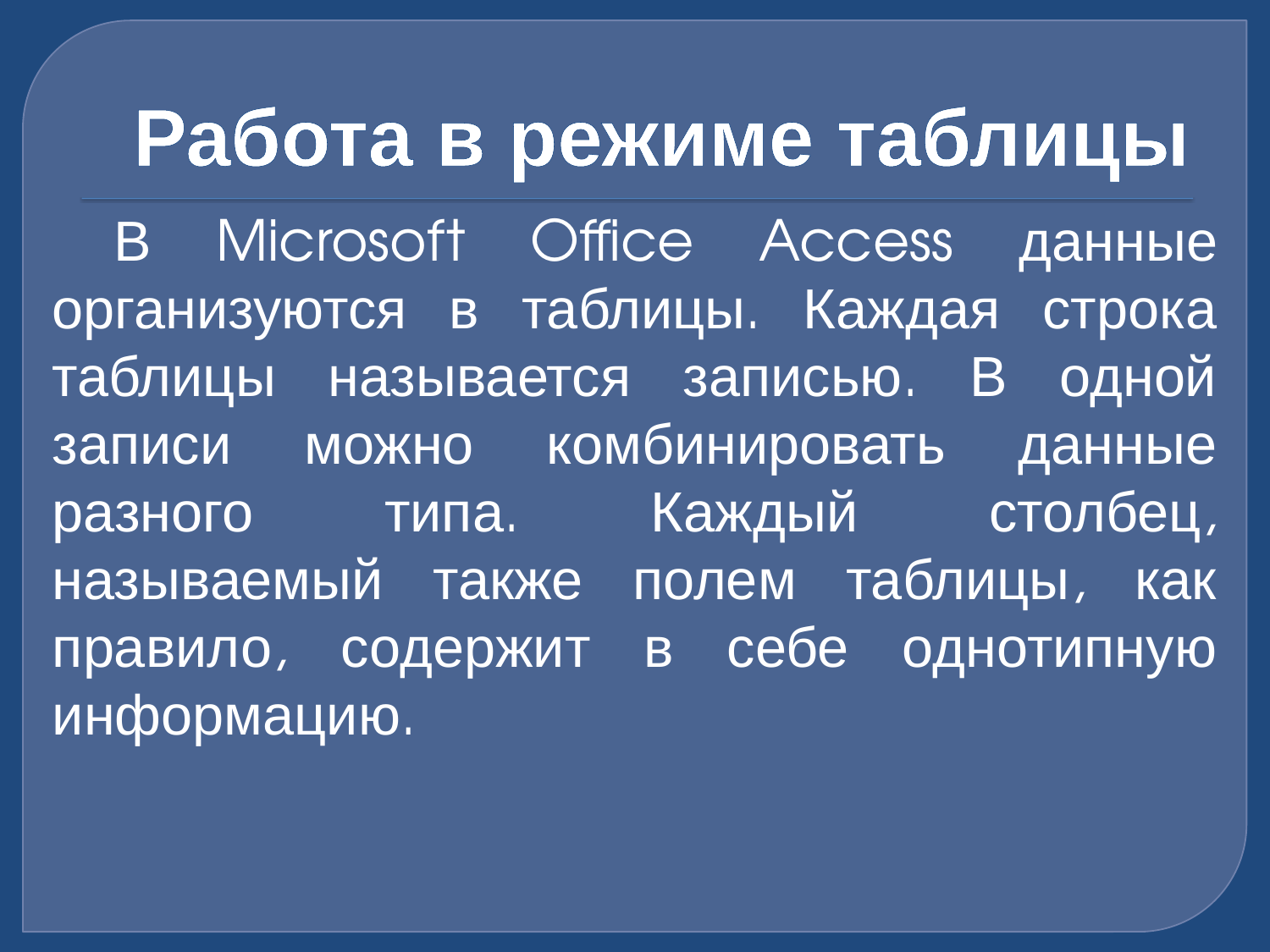

# Работа в режиме таблицы
В Microsoft Office Access данные организуются в таблицы. Каждая строка таблицы называется записью. В одной записи можно комбинировать данные разного типа. Каждый столбец, называемый также полем таблицы, как правило, содержит в себе однотипную информацию.